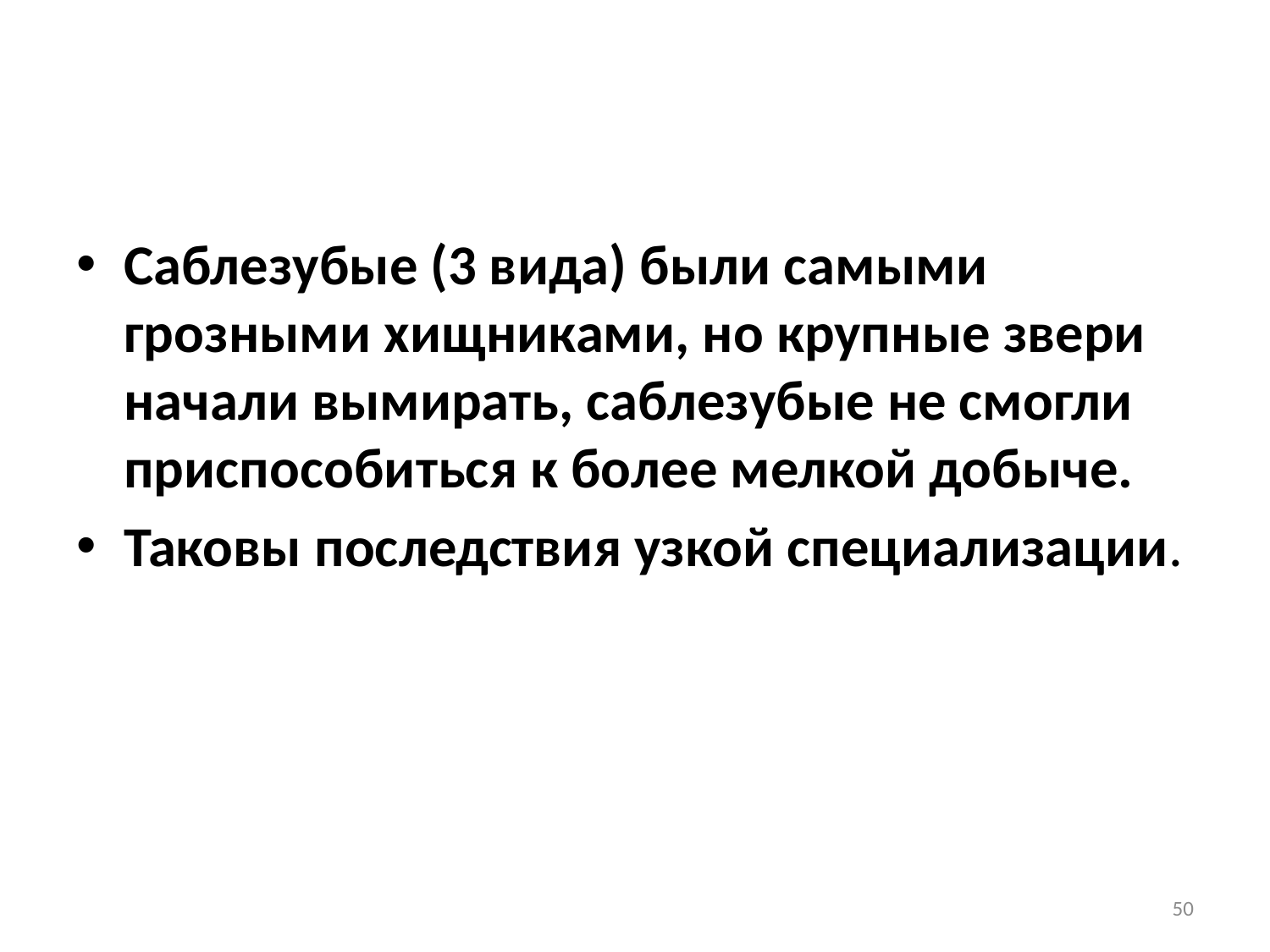

Саблезубые (3 вида) были самыми грозными хищниками, но крупные звери начали вымирать, саблезубые не смогли приспособиться к более мелкой добыче.
Таковы последствия узкой специализации.

50